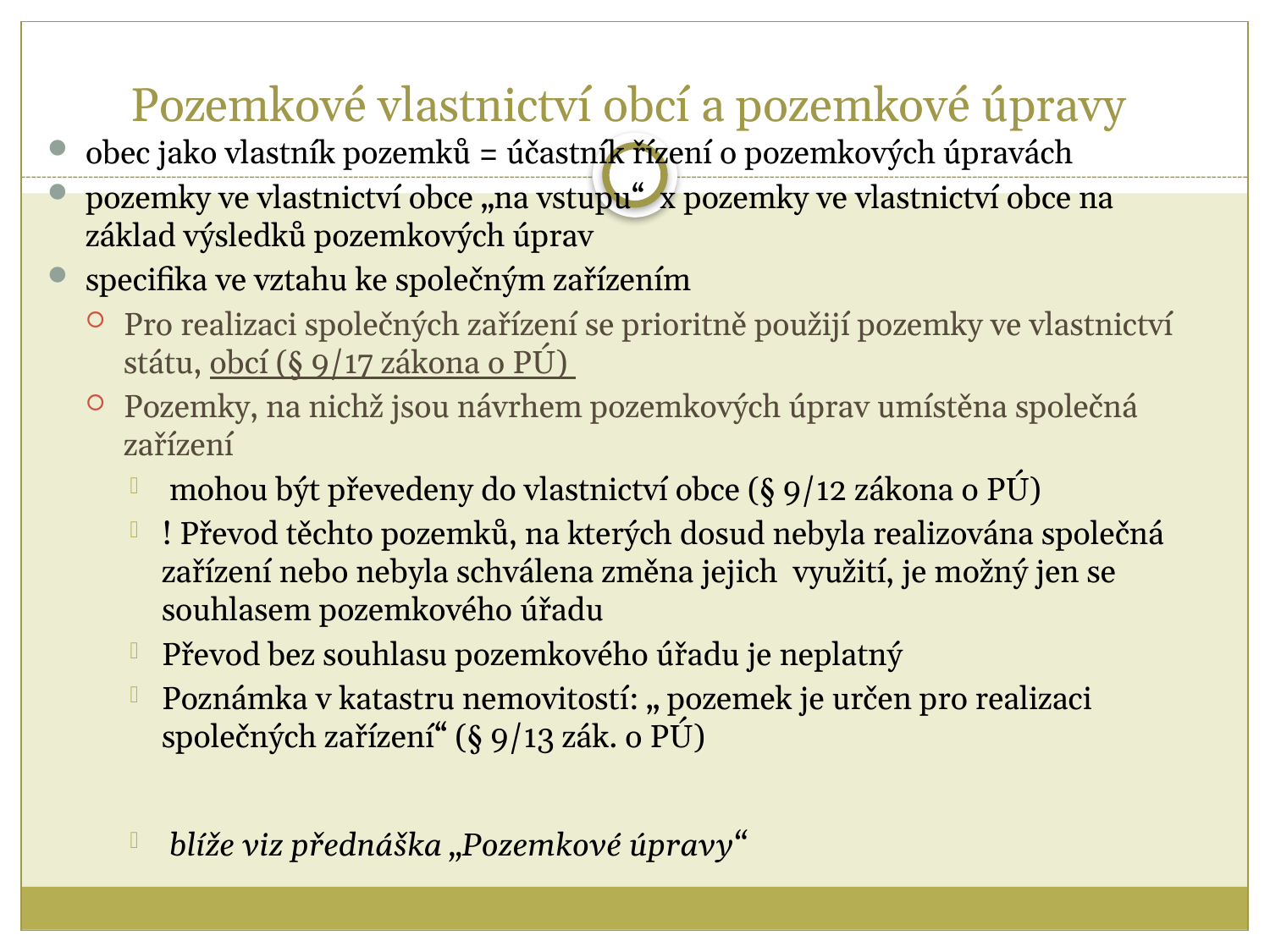

# Pozemkové vlastnictví obcí a pozemkové úpravy
obec jako vlastník pozemků = účastník řízení o pozemkových úpravách
pozemky ve vlastnictví obce „na vstupu“  x pozemky ve vlastnictví obce na základ výsledků pozemkových úprav
specifika ve vztahu ke společným zařízením
Pro realizaci společných zařízení se prioritně použijí pozemky ve vlastnictví státu, obcí (§ 9/17 zákona o PÚ)
Pozemky, na nichž jsou návrhem pozemkových úprav umístěna společná zařízení
 mohou být převedeny do vlastnictví obce (§ 9/12 zákona o PÚ)
! Převod těchto pozemků, na kterých dosud nebyla realizována společná zařízení nebo nebyla schválena změna jejich  využití, je možný jen se souhlasem pozemkového úřadu
Převod bez souhlasu pozemkového úřadu je neplatný
Poznámka v katastru nemovitostí: „ pozemek je určen pro realizaci společných zařízení“ (§ 9/13 zák. o PÚ)

 blíže viz přednáška „Pozemkové úpravy“